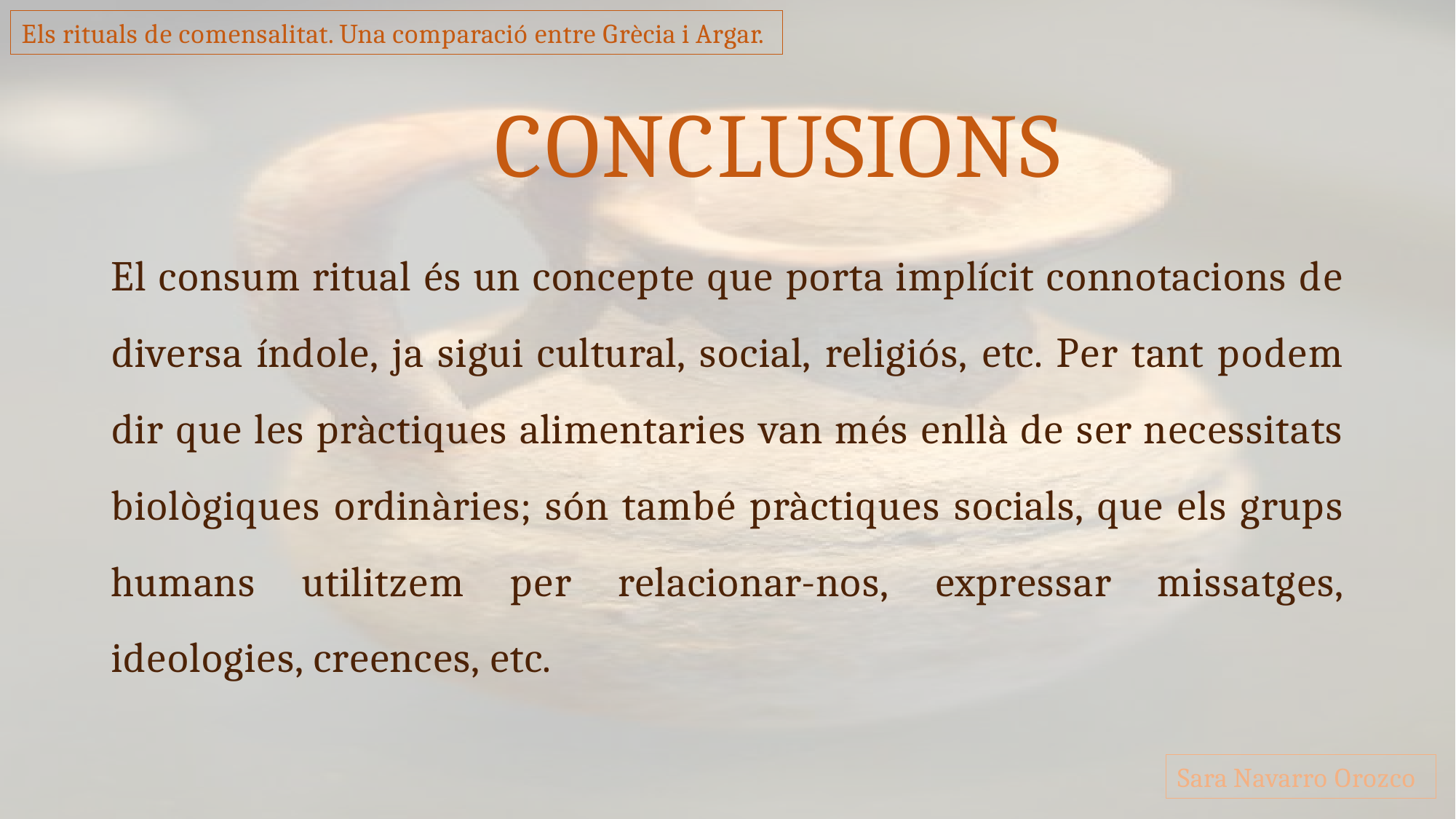

Els rituals de comensalitat. Una comparació entre Grècia i Argar.
# CONCLUSIONS
El consum ritual és un concepte que porta implícit connotacions de diversa índole, ja sigui cultural, social, religiós, etc. Per tant podem dir que les pràctiques alimentaries van més enllà de ser necessitats biològiques ordinàries; són també pràctiques socials, que els grups humans utilitzem per relacionar-nos, expressar missatges, ideologies, creences, etc.

Sara Navarro Orozco